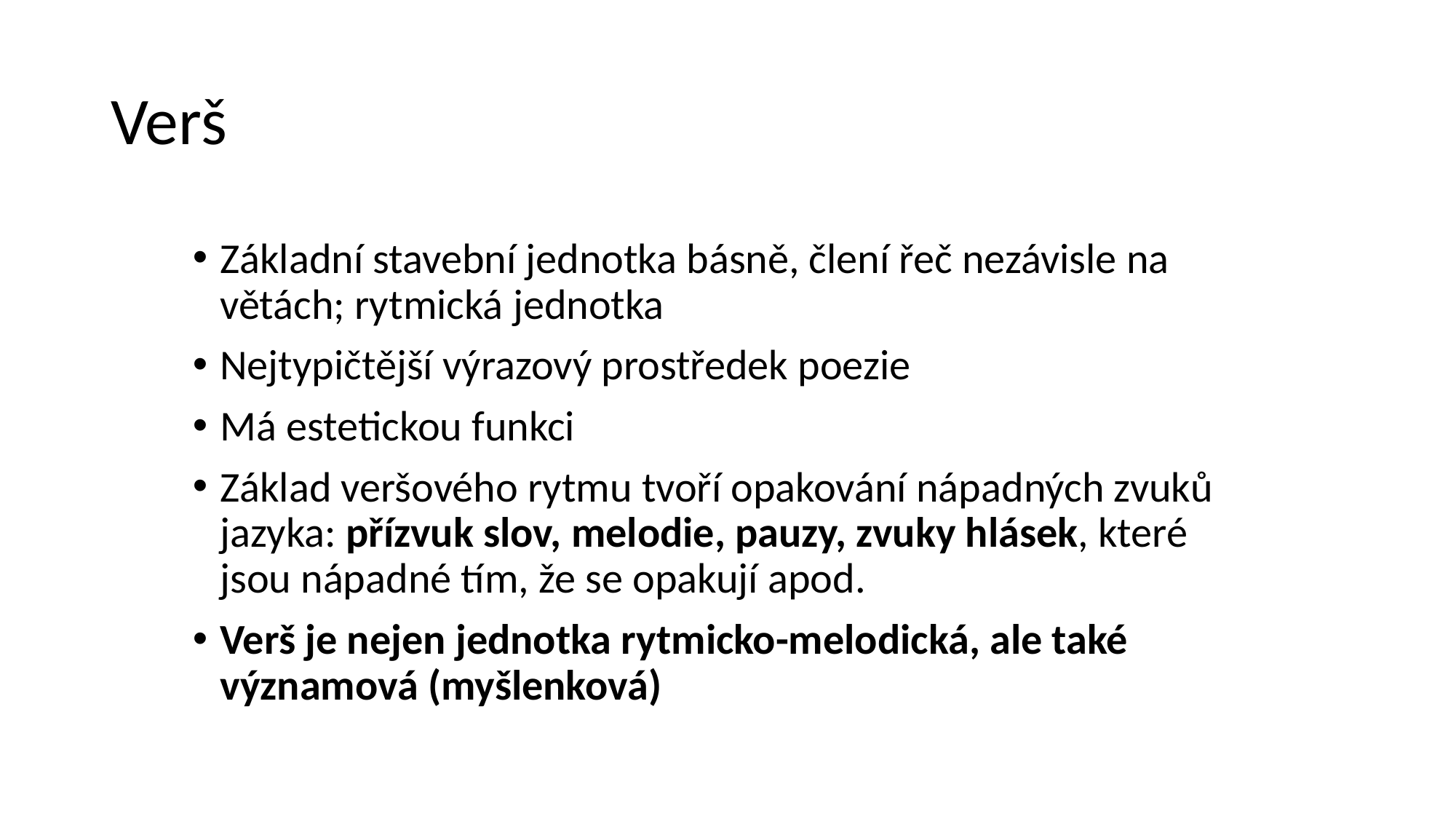

# Verš
Základní stavební jednotka básně, člení řeč nezávisle na větách; rytmická jednotka
Nejtypičtější výrazový prostředek poezie
Má estetickou funkci
Základ veršového rytmu tvoří opakování nápadných zvuků jazyka: přízvuk slov, melodie, pauzy, zvuky hlásek, které jsou nápadné tím, že se opakují apod.
Verš je nejen jednotka rytmicko-melodická, ale také významová (myšlenková)